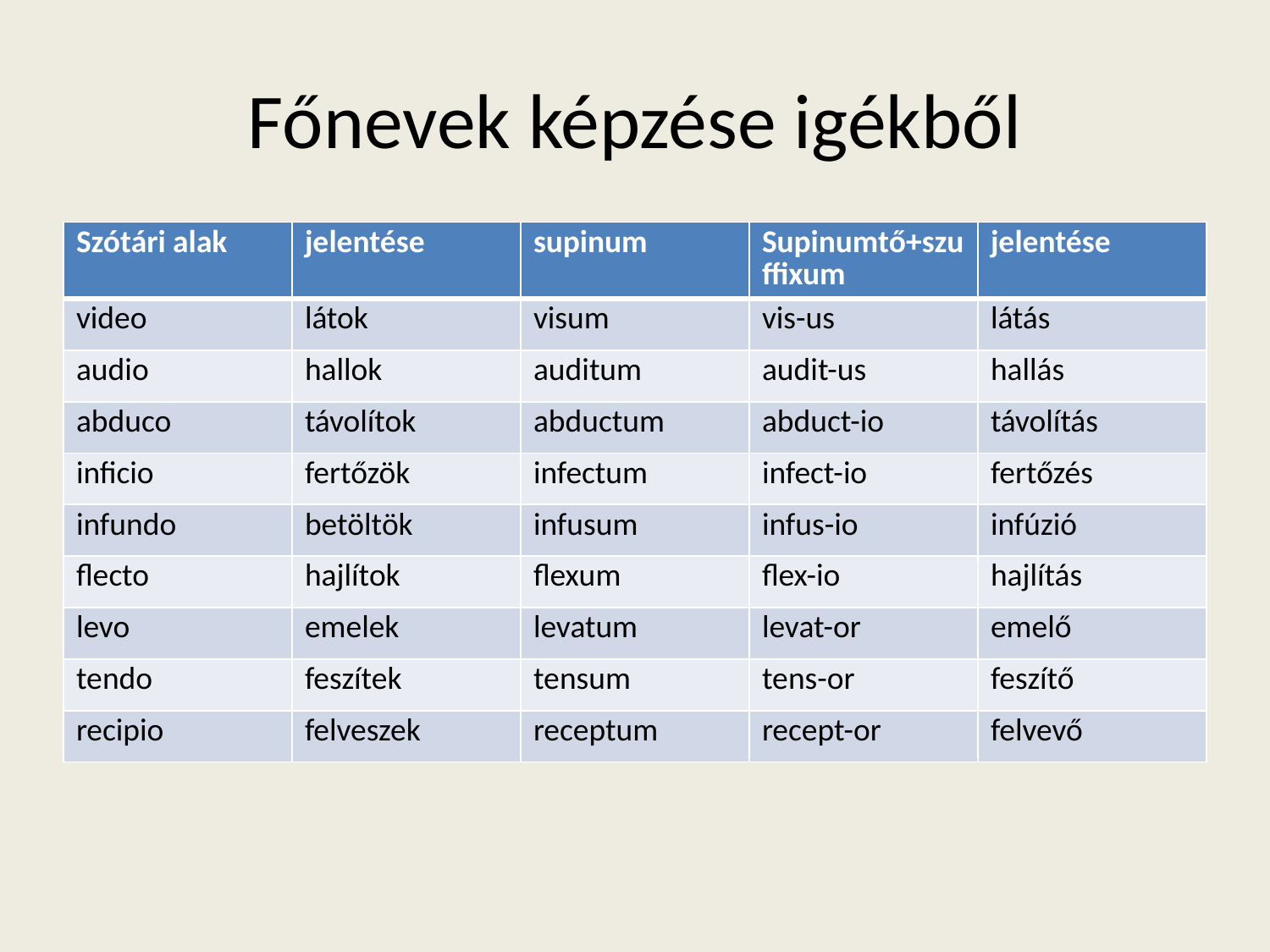

# Főnevek képzése igékből
| Szótári alak | jelentése | supinum | Supinumtő+szuffixum | jelentése |
| --- | --- | --- | --- | --- |
| video | látok | visum | vis-us | látás |
| audio | hallok | auditum | audit-us | hallás |
| abduco | távolítok | abductum | abduct-io | távolítás |
| inficio | fertőzök | infectum | infect-io | fertőzés |
| infundo | betöltök | infusum | infus-io | infúzió |
| flecto | hajlítok | flexum | flex-io | hajlítás |
| levo | emelek | levatum | levat-or | emelő |
| tendo | feszítek | tensum | tens-or | feszítő |
| recipio | felveszek | receptum | recept-or | felvevő |